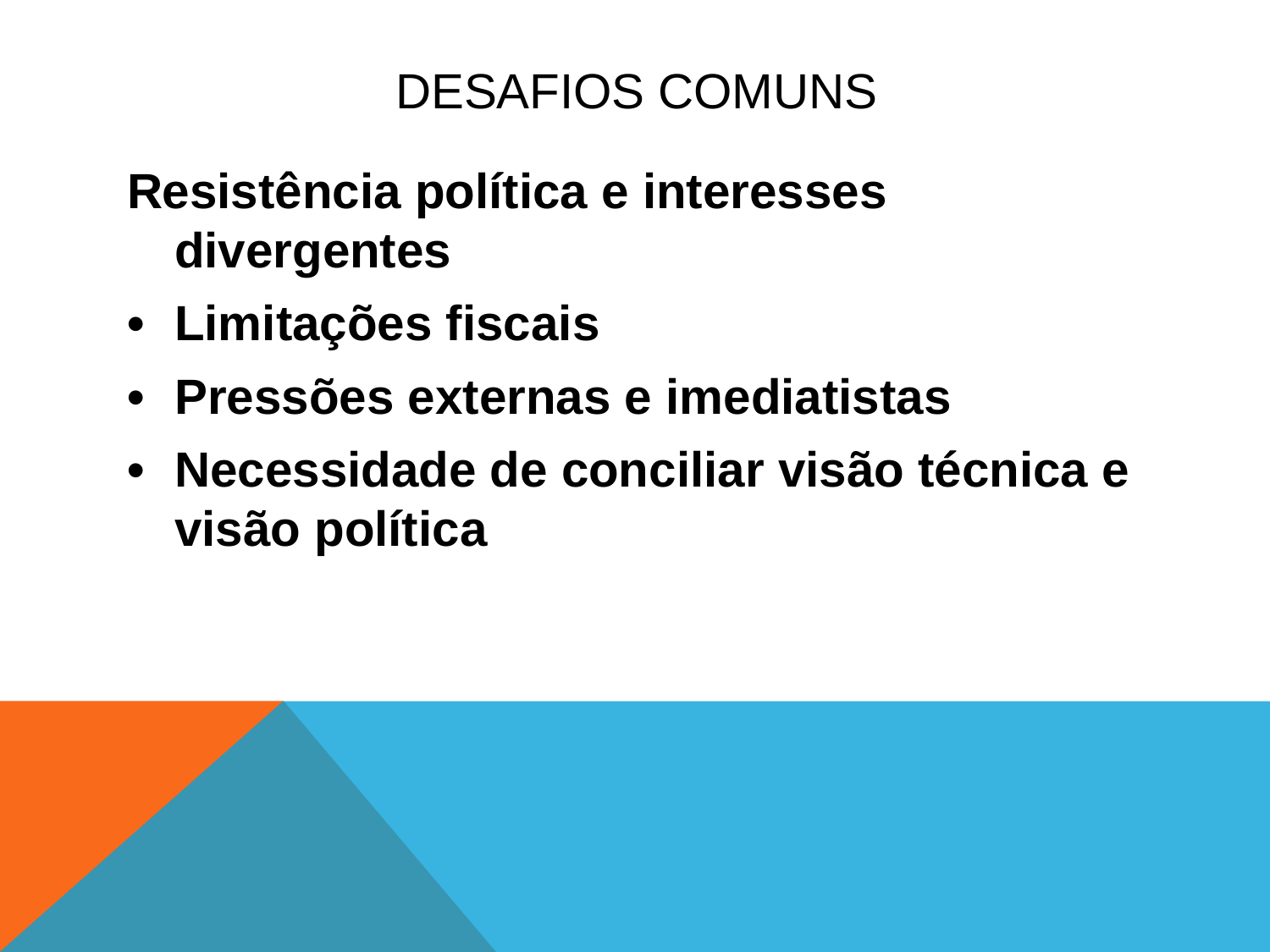

# Desafios Comuns
Resistência política e interesses divergentes
•	Limitações fiscais
•	Pressões externas e imediatistas
•	Necessidade de conciliar visão técnica e visão política